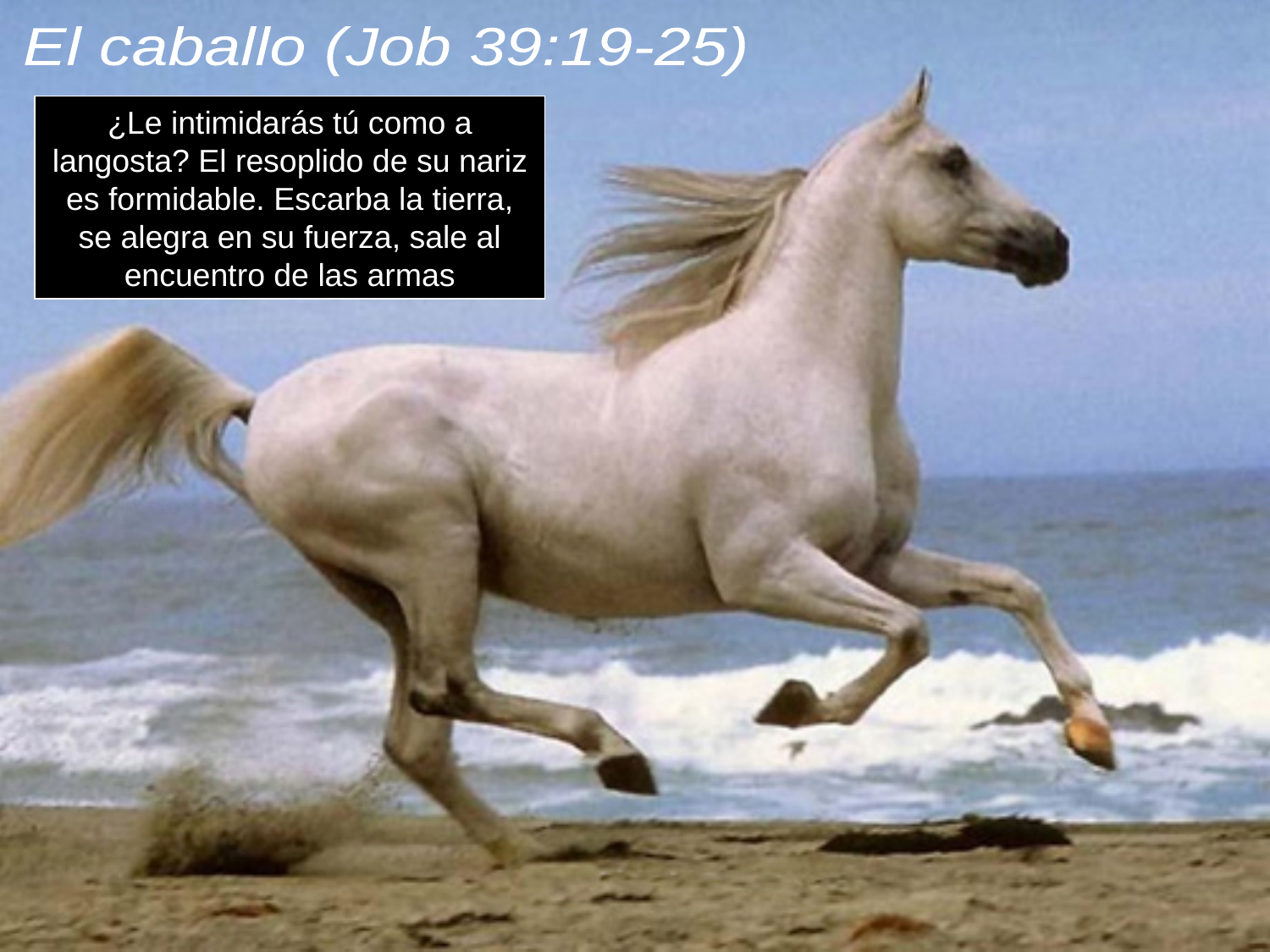

El caballo (Job 39:19-25)
¿Le intimidarás tú como a langosta? El resoplido de su nariz es formidable. Escarba la tierra, se alegra en su fuerza, sale al encuentro de las armas